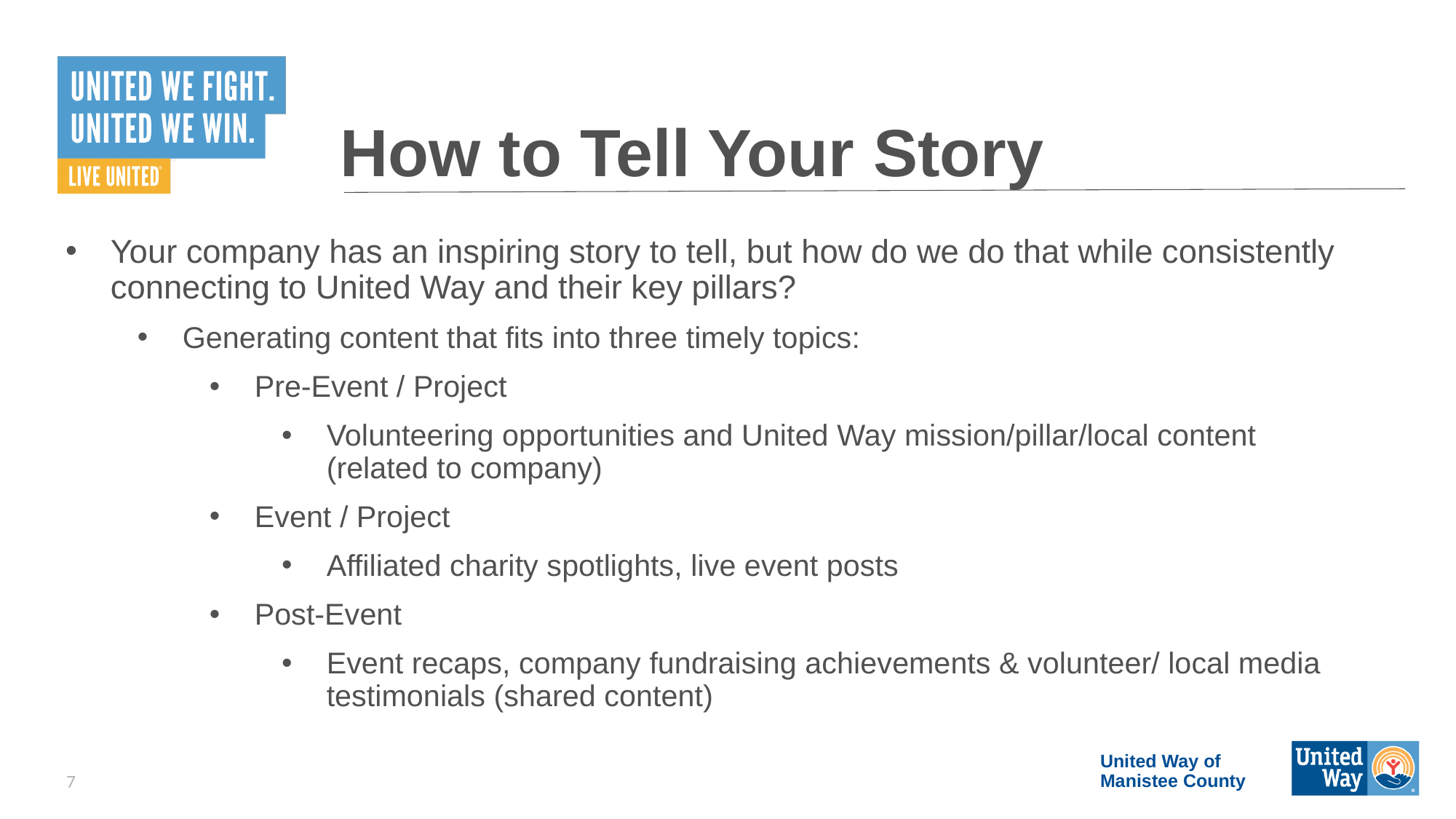

# How to Tell Your Story
Your company has an inspiring story to tell, but how do we do that while consistently connecting to United Way and their key pillars?
Generating content that fits into three timely topics:
Pre-Event / Project
Volunteering opportunities and United Way mission/pillar/local content (related to company)
Event / Project
Affiliated charity spotlights, live event posts
Post-Event
Event recaps, company fundraising achievements & volunteer/ local media testimonials (shared content)

United Way of Manistee County
7